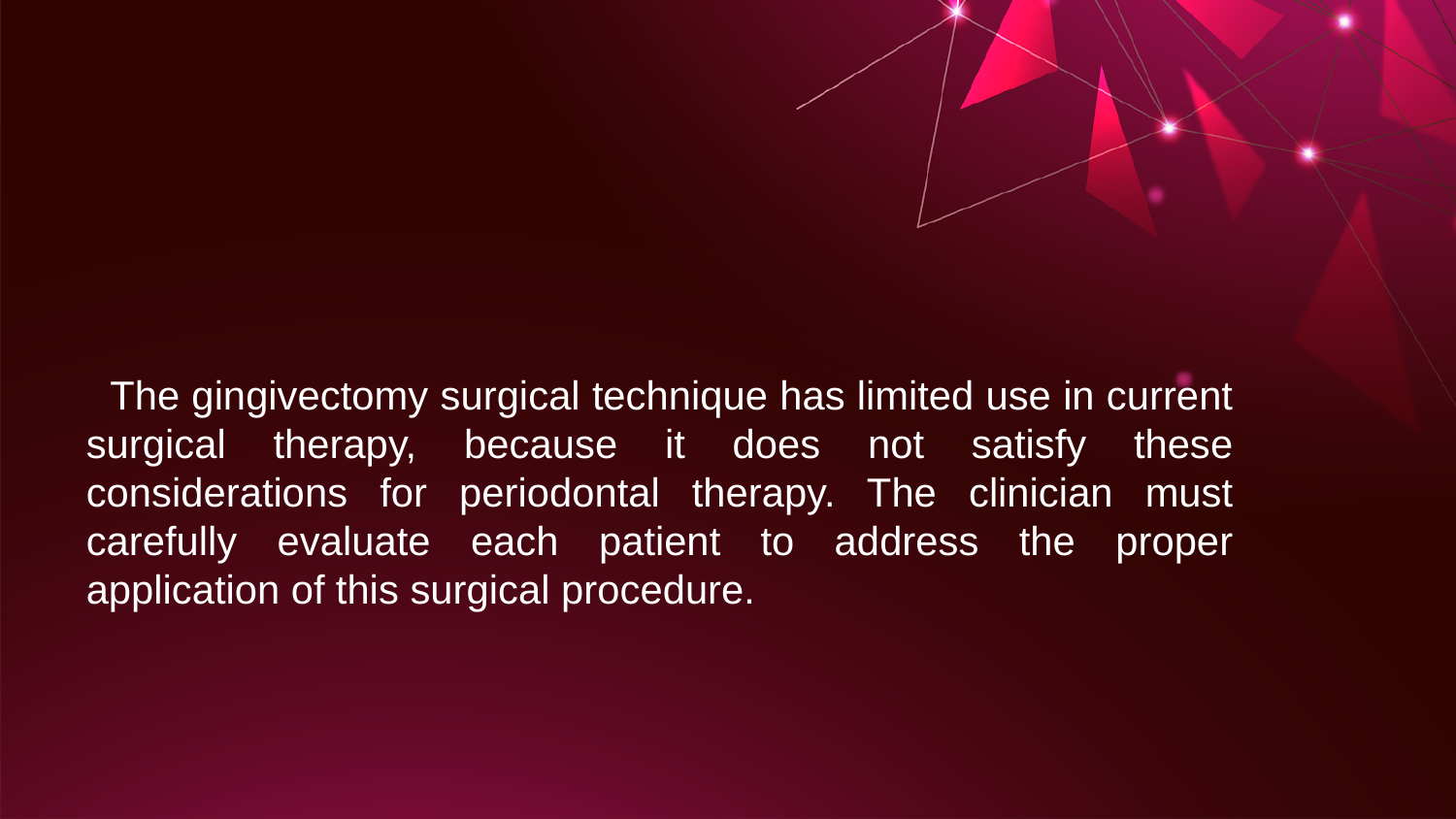

The gingivectomy surgical technique has limited use in current surgical therapy, because it does not satisfy these considerations for periodontal therapy. The clinician must carefully evaluate each patient to address the proper application of this surgical procedure.